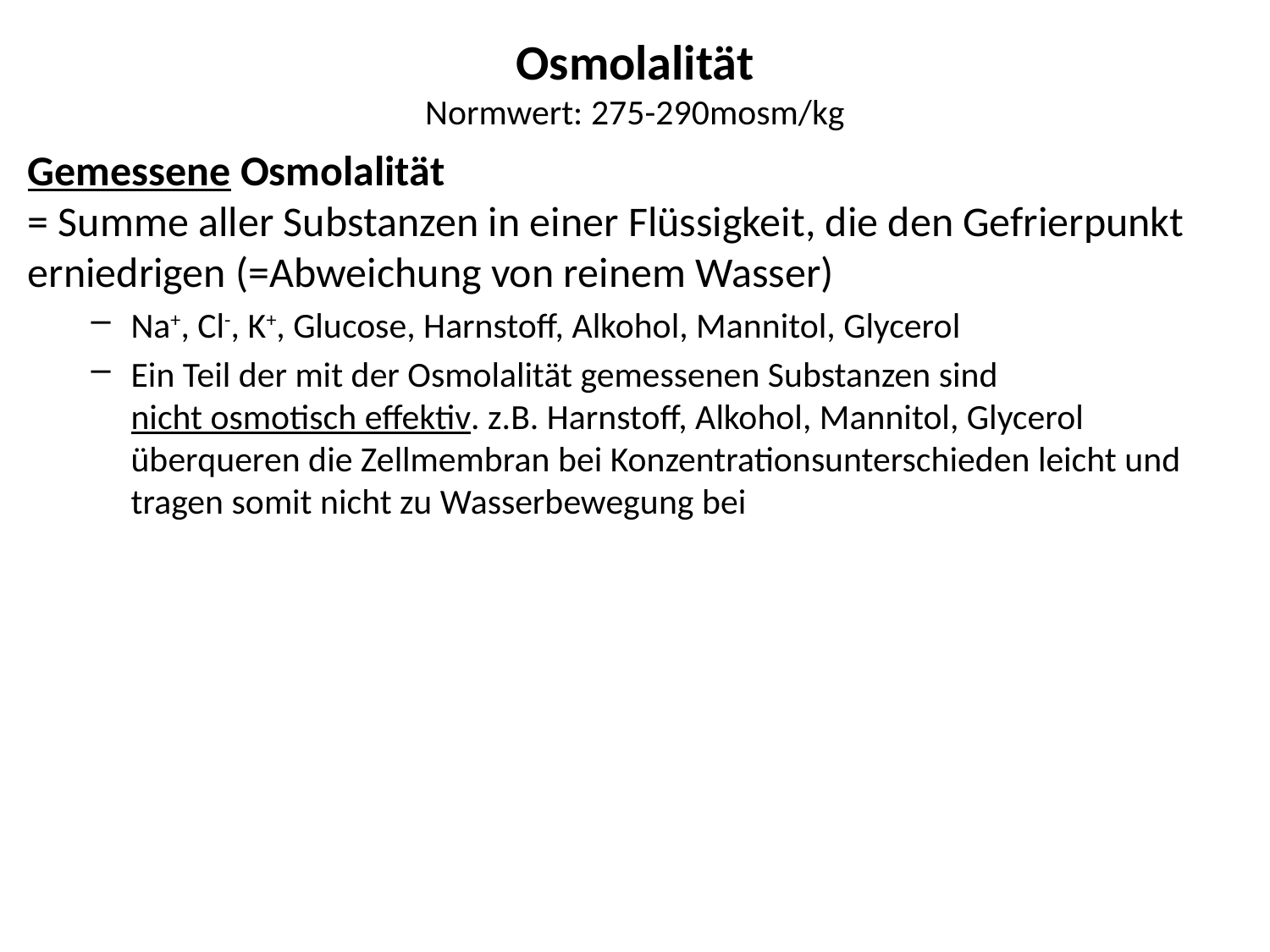

# Osmolalität Normwert: 275-290mosm/kg
Gemessene Osmolalität
= Summe aller Substanzen in einer Flüssigkeit, die den Gefrierpunkt erniedrigen (=Abweichung von reinem Wasser)
Na+, Cl-, K+, Glucose, Harnstoff, Alkohol, Mannitol, Glycerol
Ein Teil der mit der Osmolalität gemessenen Substanzen sind
nicht osmotisch effektiv. z.B. Harnstoff, Alkohol, Mannitol, Glycerol überqueren die Zellmembran bei Konzentrationsunterschieden leicht und tragen somit nicht zu Wasserbewegung bei